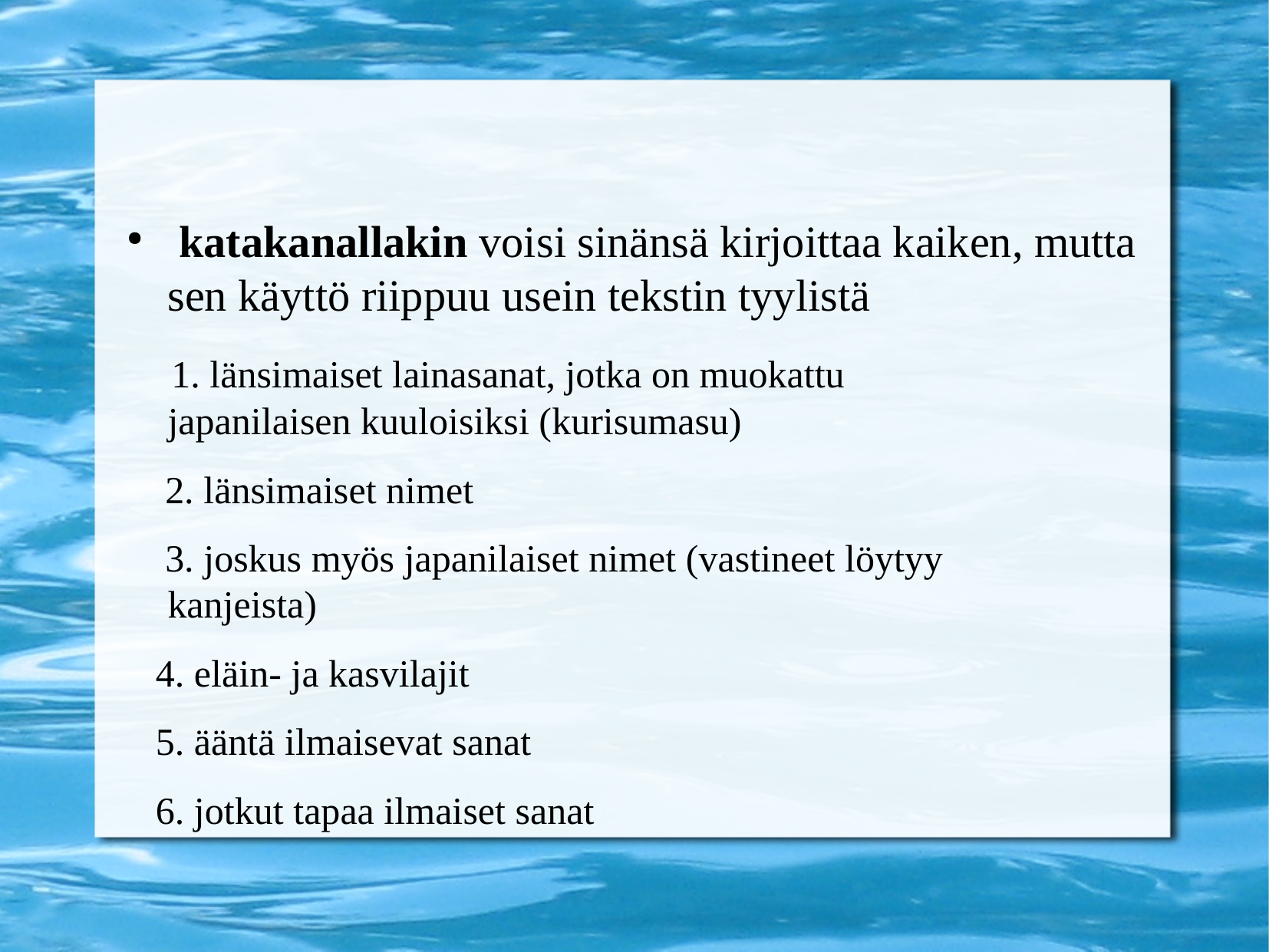

katakanallakin voisi sinänsä kirjoittaa kaiken, mutta sen käyttö riippuu usein tekstin tyylistä
    1. länsimaiset lainasanat, jotka on muokattu                             japanilaisen kuuloisiksi (kurisumasu)
    2. länsimaiset nimet
    3. joskus myös japanilaiset nimet (vastineet löytyy                kanjeista)
   4. eläin- ja kasvilajit
   5. ääntä ilmaisevat sanat
   6. jotkut tapaa ilmaiset sanat